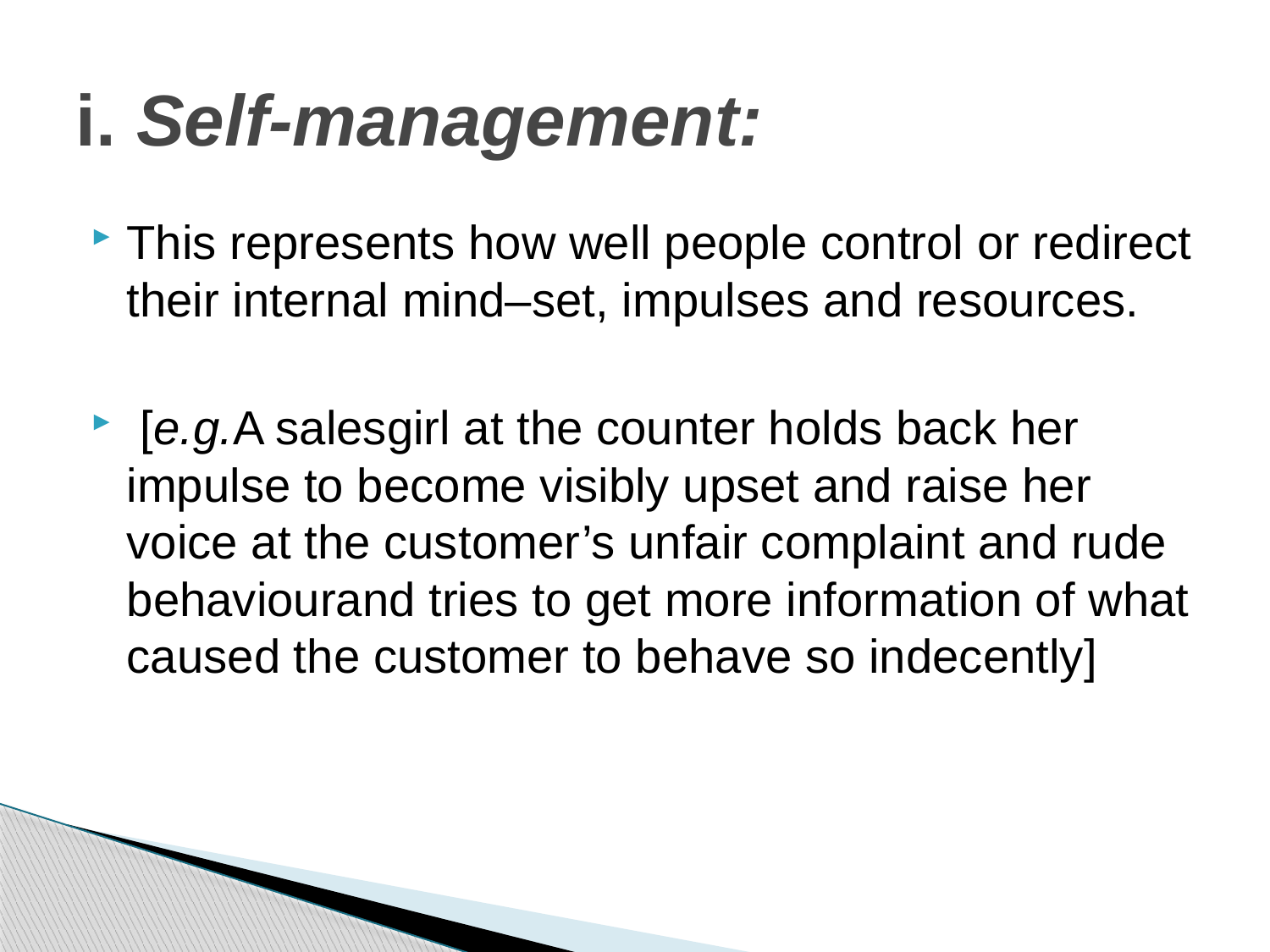

# i. Self-management:
This represents how well people control or redirect their internal mind–set, impulses and resources.

 [e.g.A salesgirl at the counter holds back her impulse to become visibly upset and raise her voice at the customer’s unfair complaint and rude behaviourand tries to get more information of what caused the customer to behave so indecently]